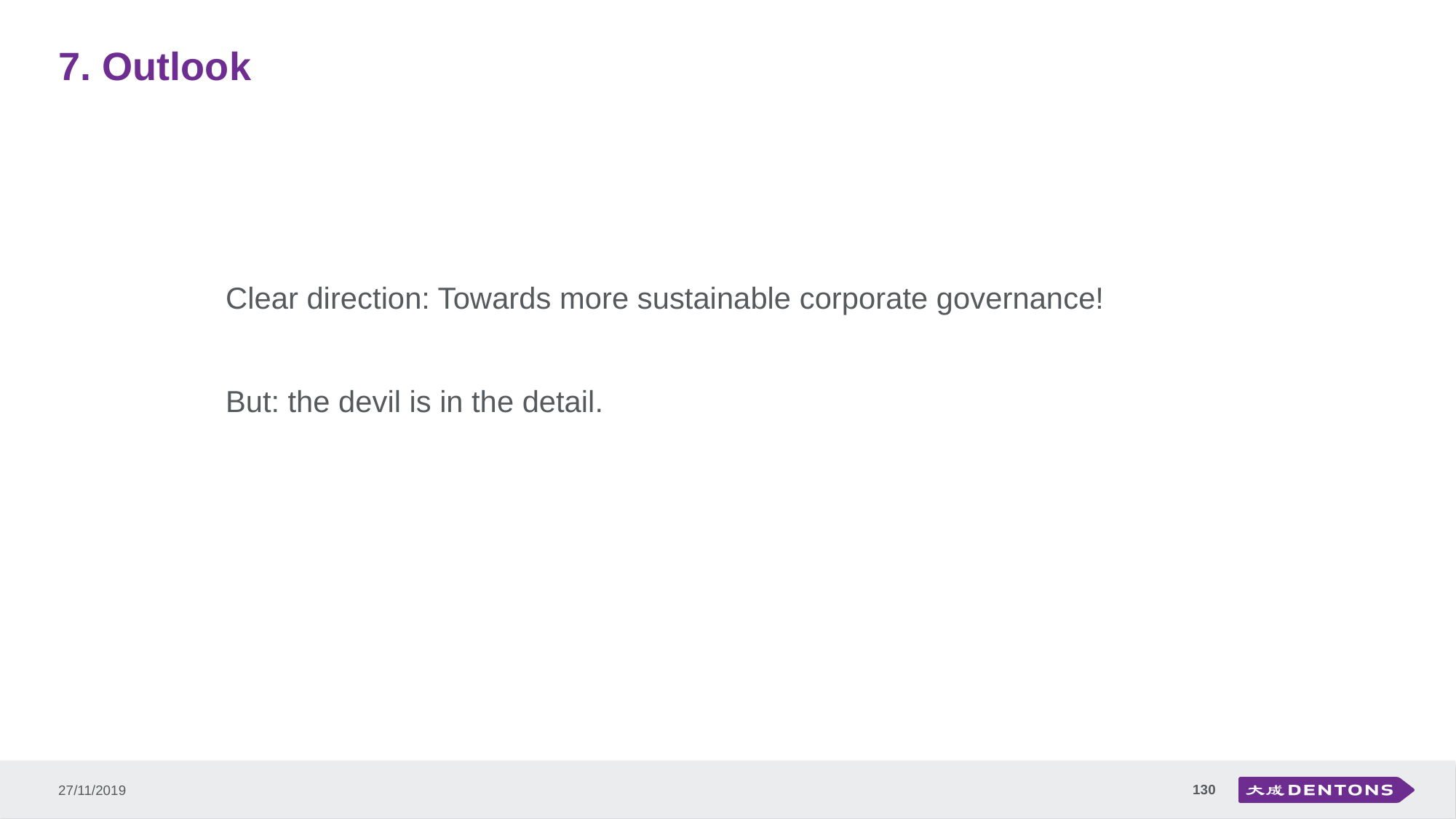

# 7. Outlook
Clear direction: Towards more sustainable corporate governance!

But: the devil is in the detail.
130
27/11/2019